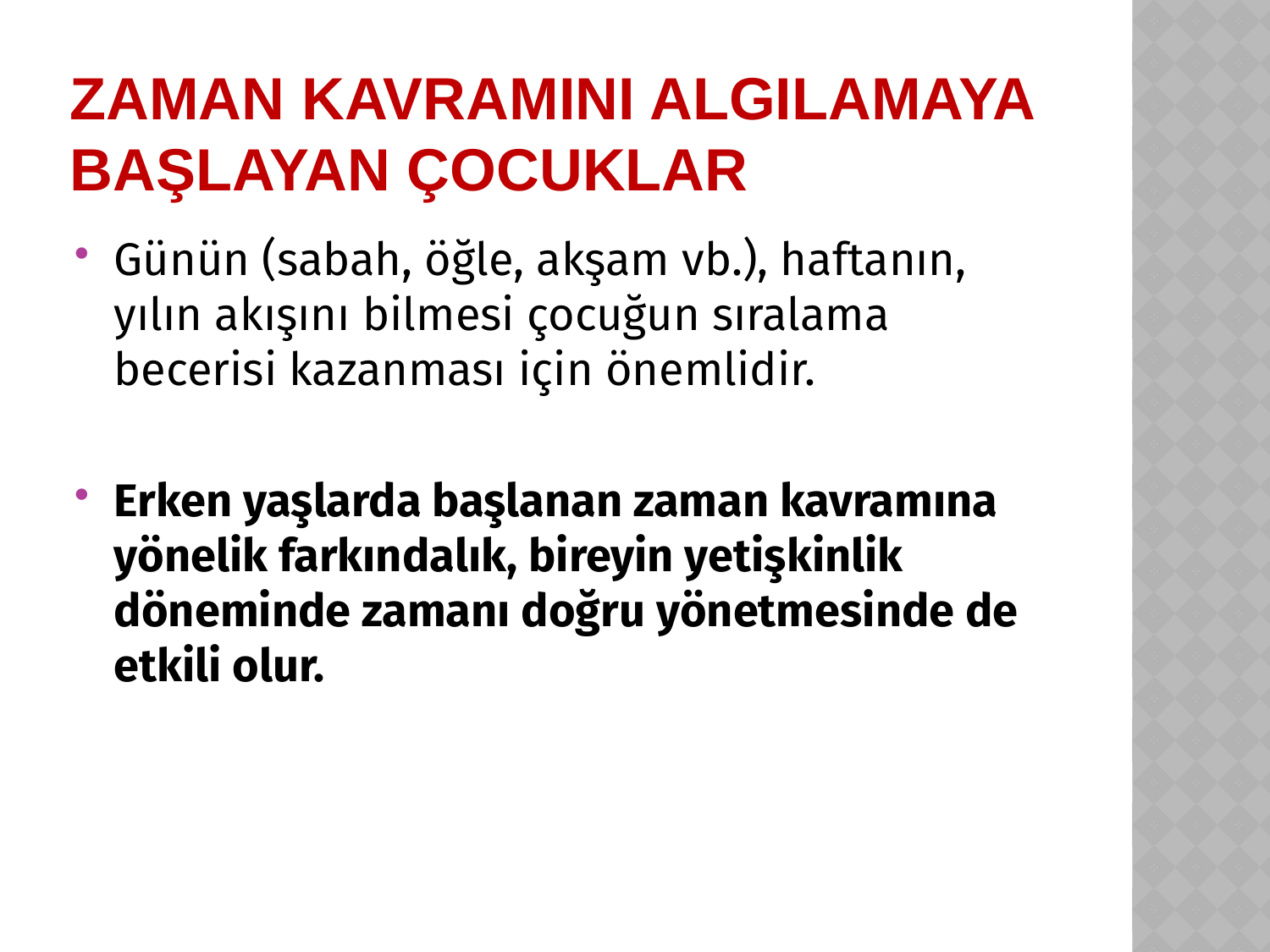

# Zaman KavramINI AlgIlamaya Başlayan Çocuklar
Günün (sabah, öğle, akşam vb.), haftanın, yılın akışını bilmesi çocuğun sıralama becerisi kazanması için önemlidir.

Erken yaşlarda başlanan zaman kavramına yönelik farkındalık, bireyin yetişkinlik döneminde zamanı doğru yönetmesinde de etkili olur.